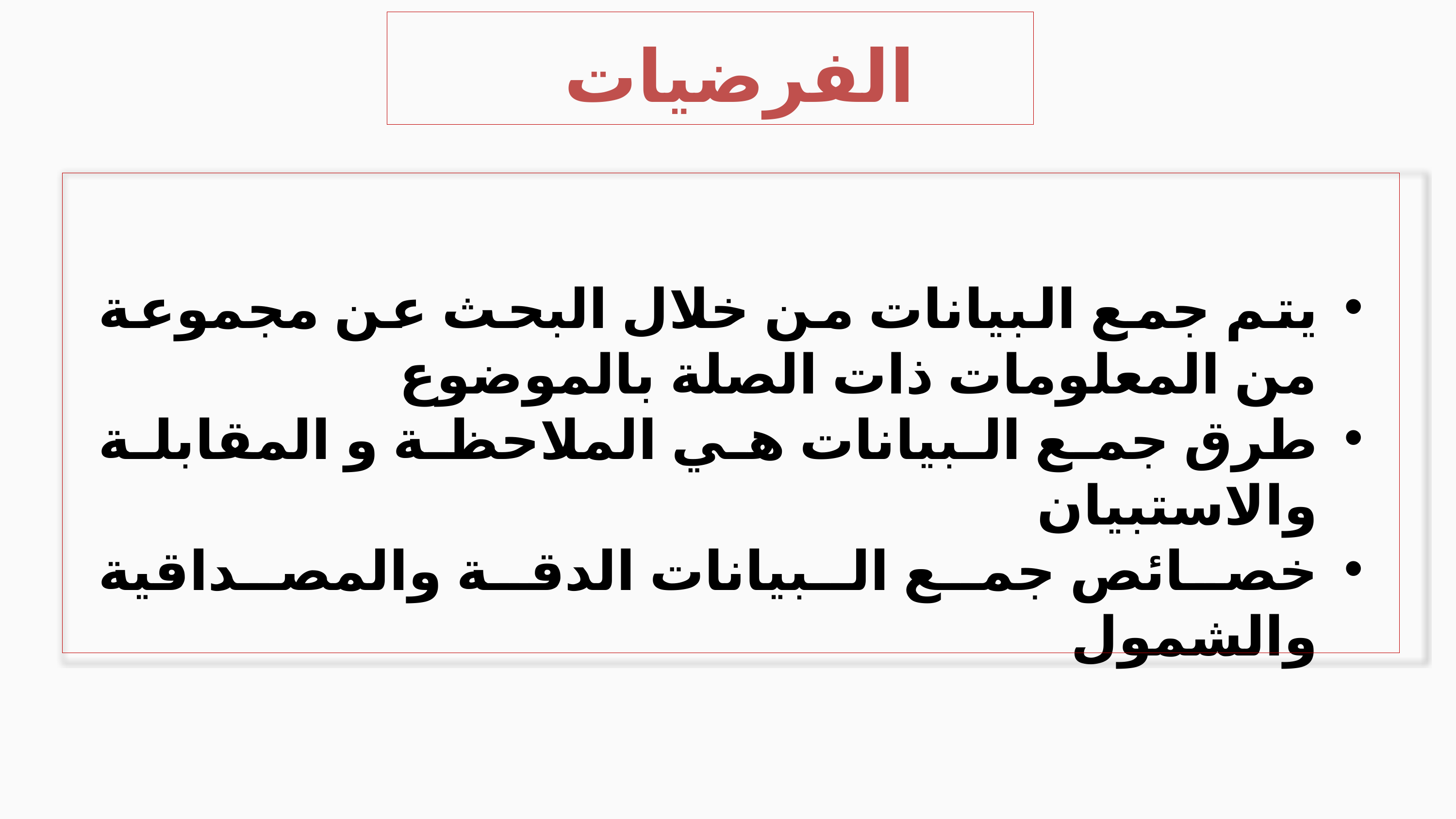

الفرضيات

يتم جمع البيانات من خلال البحث عن مجموعة من المعلومات ذات الصلة بالموضوع
طرق جمع البيانات هي الملاحظة و المقابلة والاستبيان
خصائص جمع البيانات الدقة والمصداقية والشمول